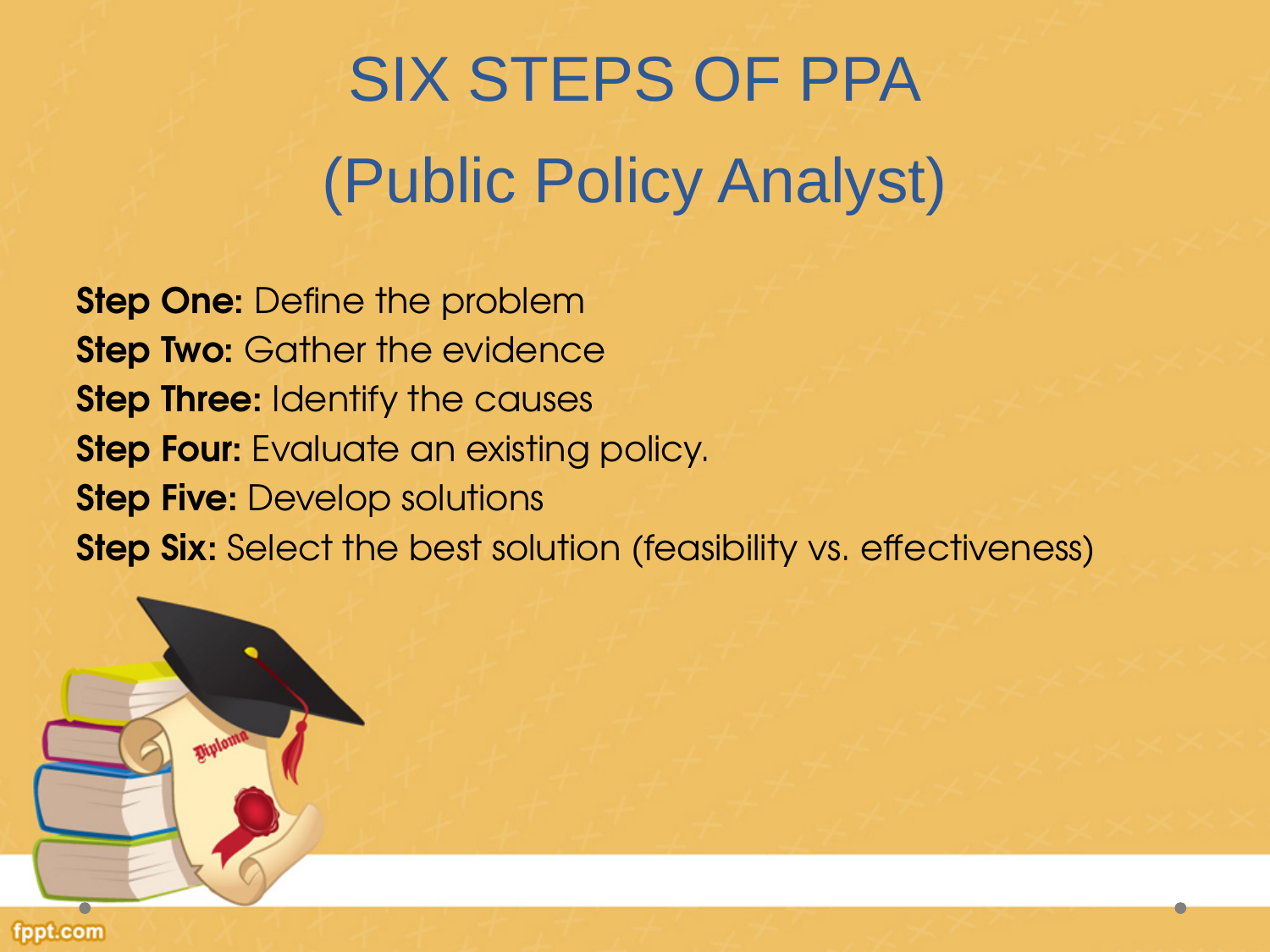

# SIX STEPS OF PPA (Public Policy Analyst)

Step One: Define the problem
Step Two: Gather the evidence
Step Three: Identify the causes
Step Four: Evaluate an existing policy.
Step Five: Develop solutions
Step Six: Select the best solution (feasibility vs. effectiveness)